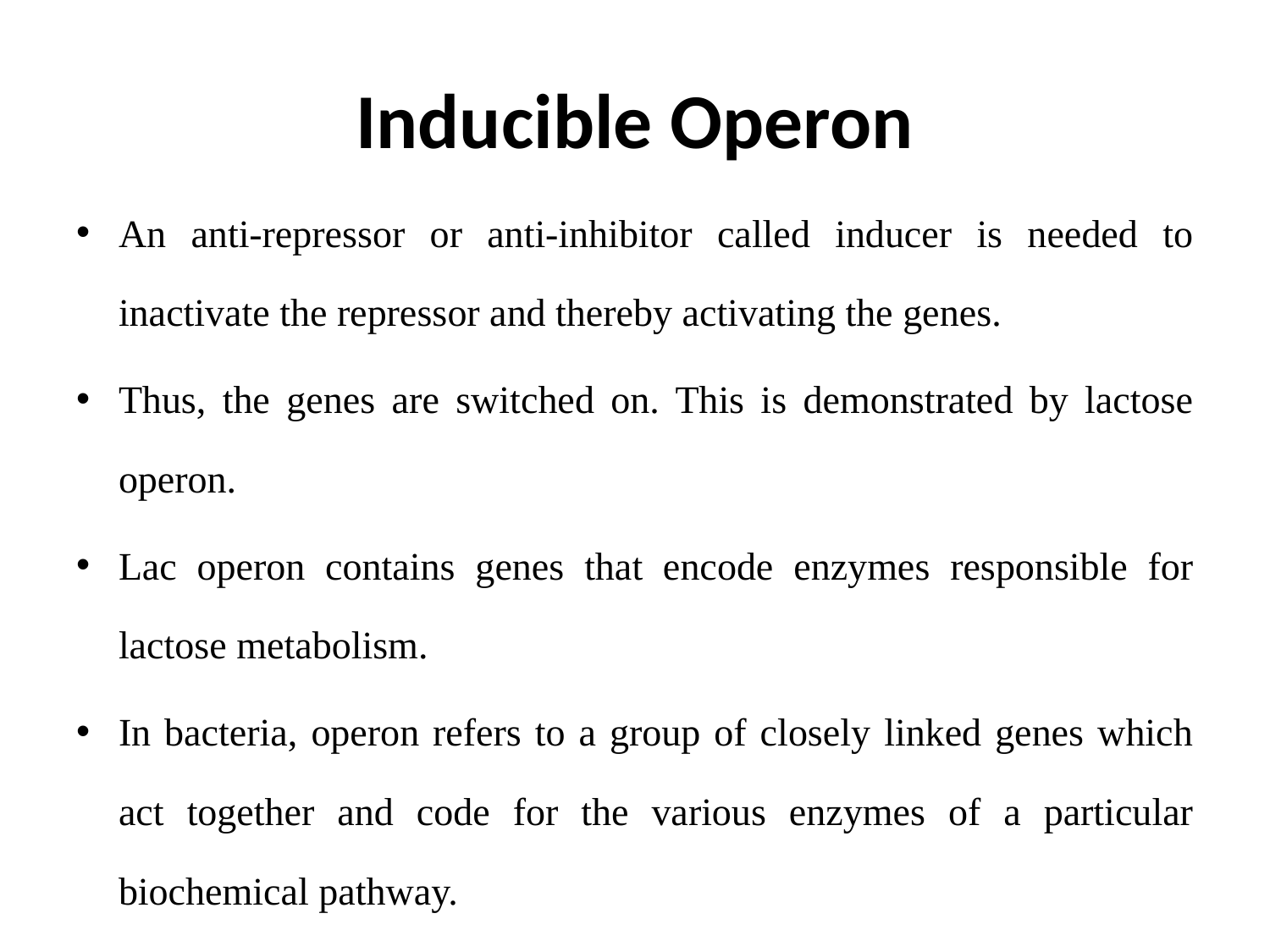

# Inducible Operon
An anti-repressor or anti-inhibitor called inducer is needed to inactivate the repressor and thereby activating the genes.
Thus, the genes are switched on. This is demonstrated by lactose operon.
Lac operon contains genes that encode enzymes responsible for lactose metabolism.
In bacteria, operon refers to a group of closely linked genes which act together and code for the various enzymes of a particular biochemical pathway.